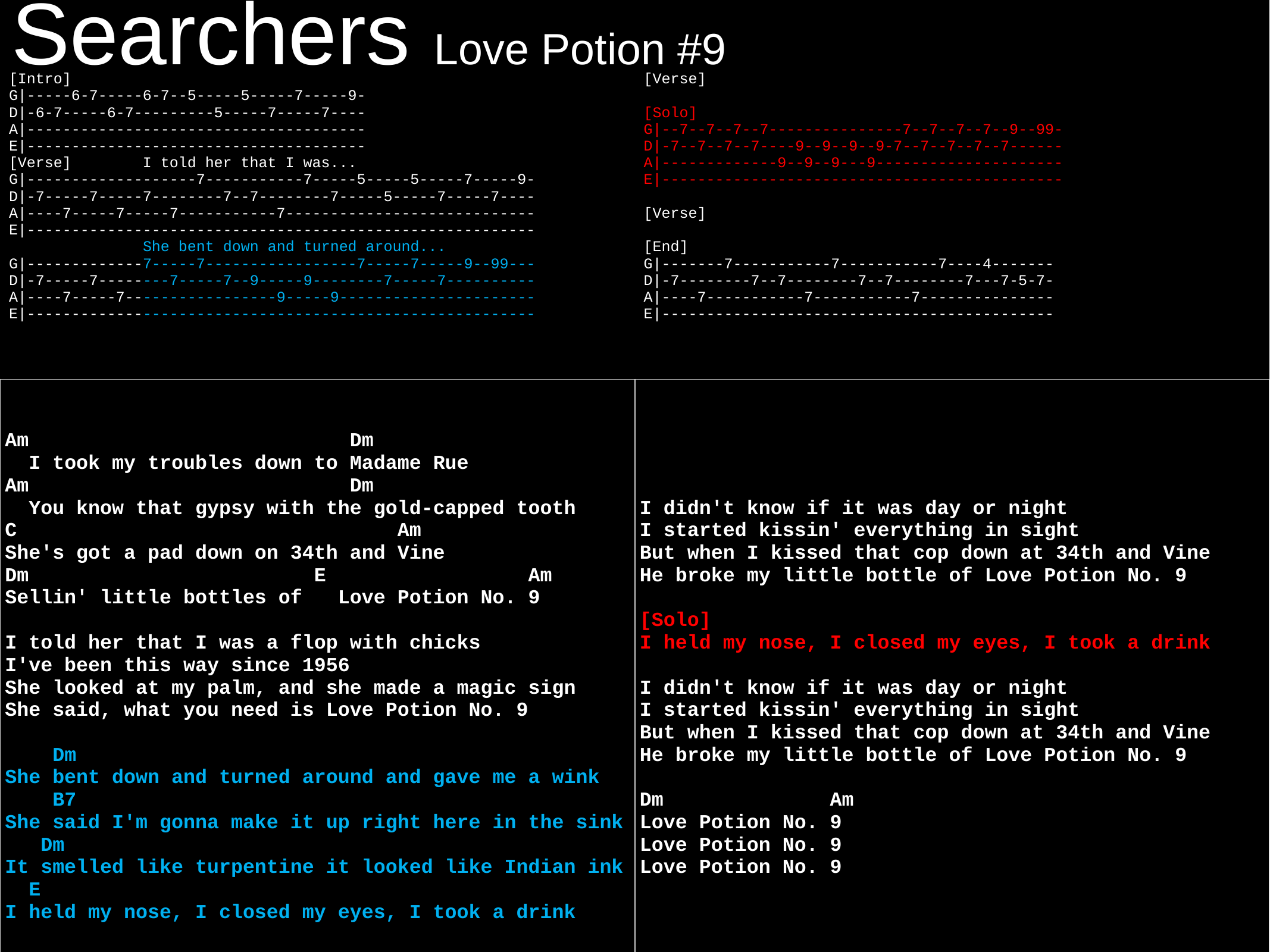

# Searchers Love Potion #9
| [Intro] G|-----6-7-----6-7--5-----5-----7-----9- D|-6-7-----6-7---------5-----7-----7---- A|-------------------------------------- E|-------------------------------------- [Verse] I told her that I was... G|-------------------7-----------7-----5-----5-----7-----9- D|-7-----7-----7--------7--7--------7-----5-----7-----7---- A|----7-----7-----7-----------7---------------------------- E|--------------------------------------------------------- She bent down and turned around... G|-------------7-----7-----------------7-----7-----9--99--- D|-7-----7--------7-----7--9-----9--------7-----7---------- A|----7-----7-----------------9-----9---------------------- E|--------------------------------------------------------- | [Verse] [Solo] G|--7--7--7--7---------------7--7--7--7--9--99- D|-7--7--7--7----9--9--9--9-7--7--7--7--7------ A|-------------9--9--9---9--------------------- E|--------------------------------------------- [Verse] [End] G|-------7-----------7-----------7----4------- D|-7--------7--7--------7--7--------7---7-5-7- A|----7-----------7-----------7--------------- E|-------------------------------------------- |
| --- | --- |
| Am Dm I took my troubles down to Madame Rue Am Dm You know that gypsy with the gold-capped tooth C Am She's got a pad down on 34th and Vine Dm E Am Sellin' little bottles of Love Potion No. 9 I told her that I was a flop with chicks I've been this way since 1956 She looked at my palm, and she made a magic sign She said, what you need is Love Potion No. 9 Dm She bent down and turned around and gave me a wink B7 She said I'm gonna make it up right here in the sink Dm It smelled like turpentine it looked like Indian ink E I held my nose, I closed my eyes, I took a drink | I didn't know if it was day or night I started kissin' everything in sight But when I kissed that cop down at 34th and Vine He broke my little bottle of Love Potion No. 9 [Solo] I held my nose, I closed my eyes, I took a drink I didn't know if it was day or night I started kissin' everything in sight But when I kissed that cop down at 34th and Vine He broke my little bottle of Love Potion No. 9 Dm Am Love Potion No. 9 Love Potion No. 9 Love Potion No. 9 |
| --- | --- |